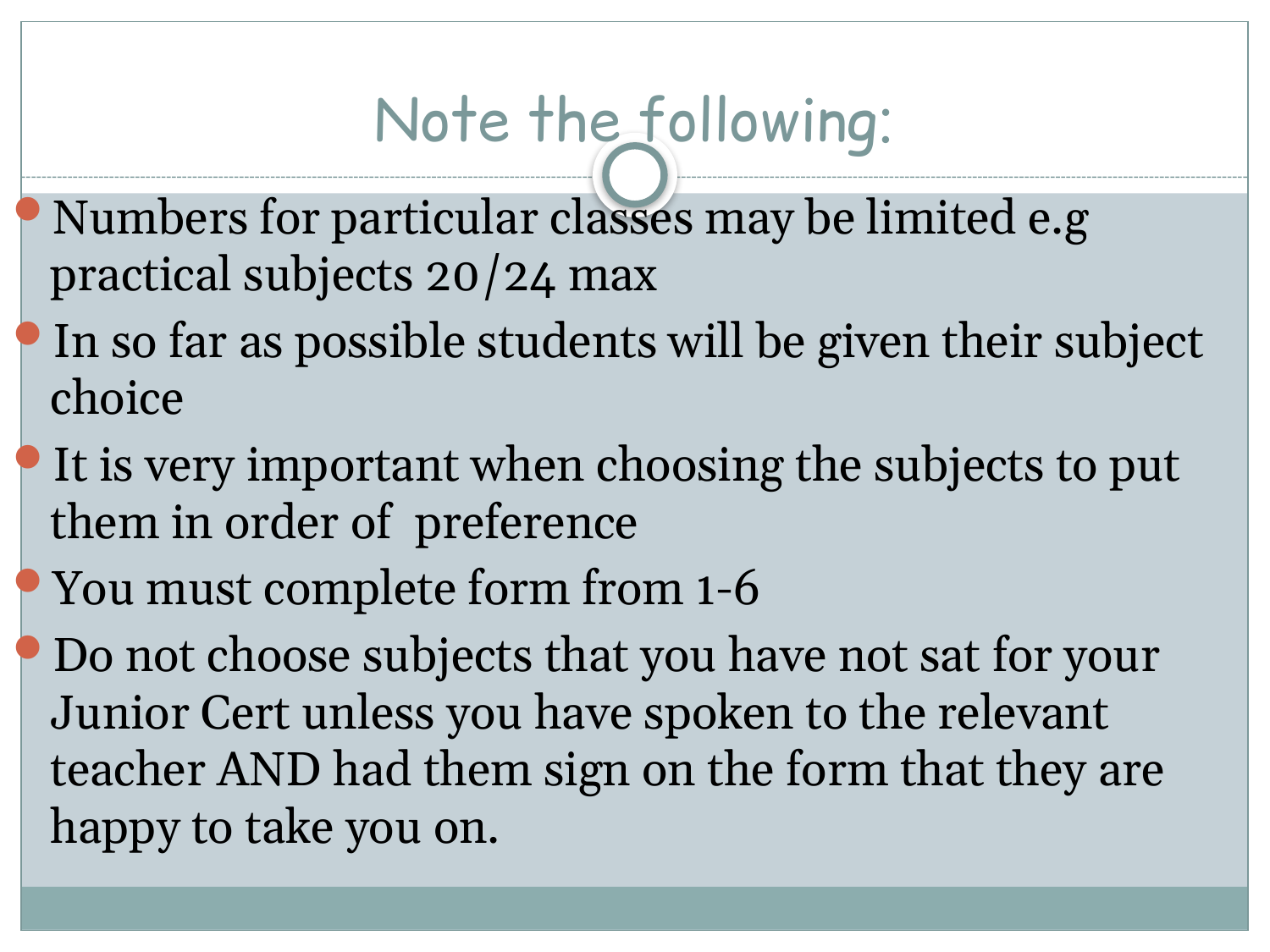

# Note the following:
Numbers for particular classes may be limited e.g practical subjects 20/24 max
In so far as possible students will be given their subject choice
It is very important when choosing the subjects to put them in order of  preference
You must complete form from 1-6
Do not choose subjects that you have not sat for your Junior Cert unless you have spoken to the relevant teacher AND had them sign on the form that they are happy to take you on.